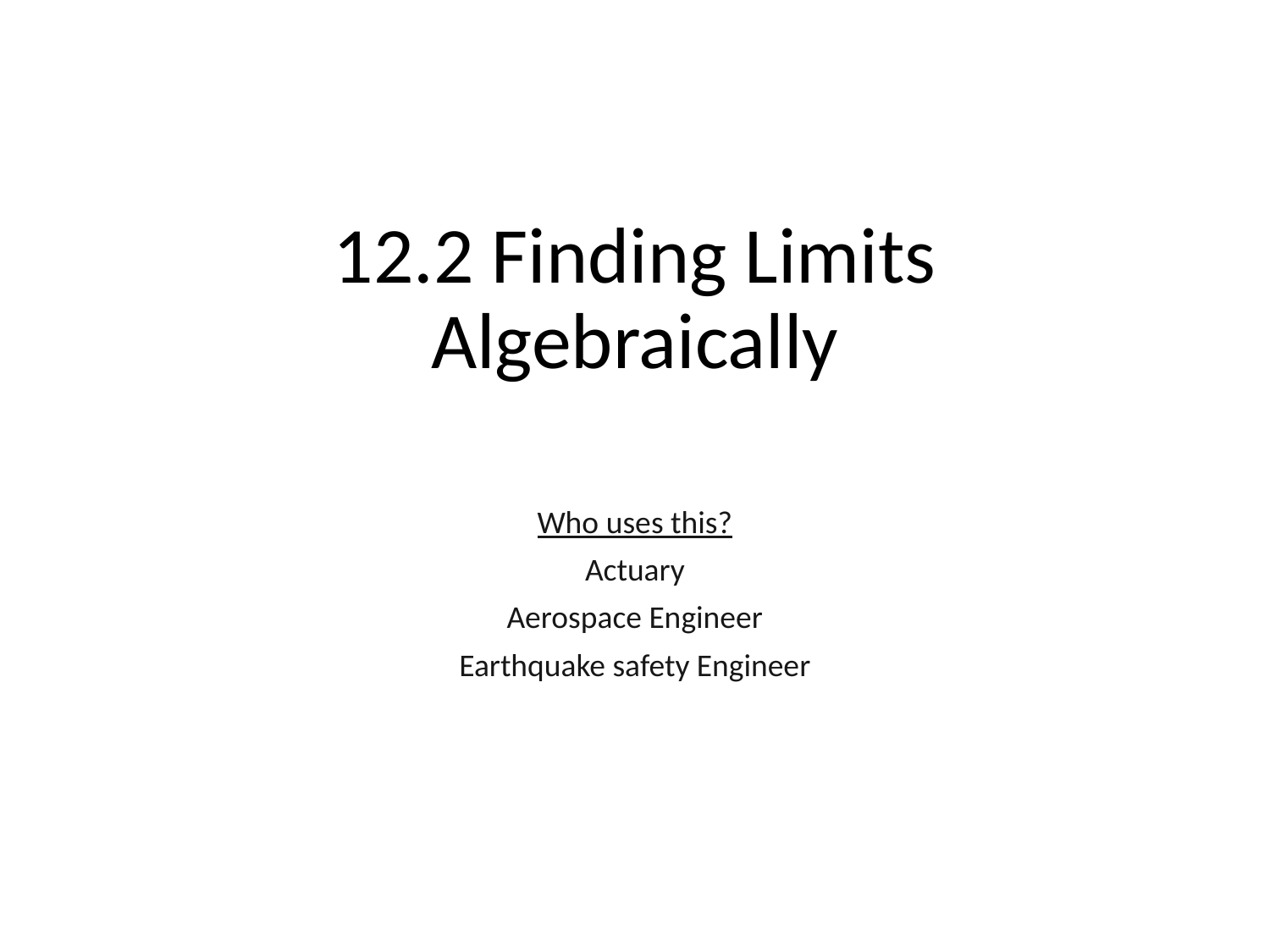

# 12.2 Finding Limits Algebraically
Who uses this?
Actuary
Aerospace Engineer
Earthquake safety Engineer